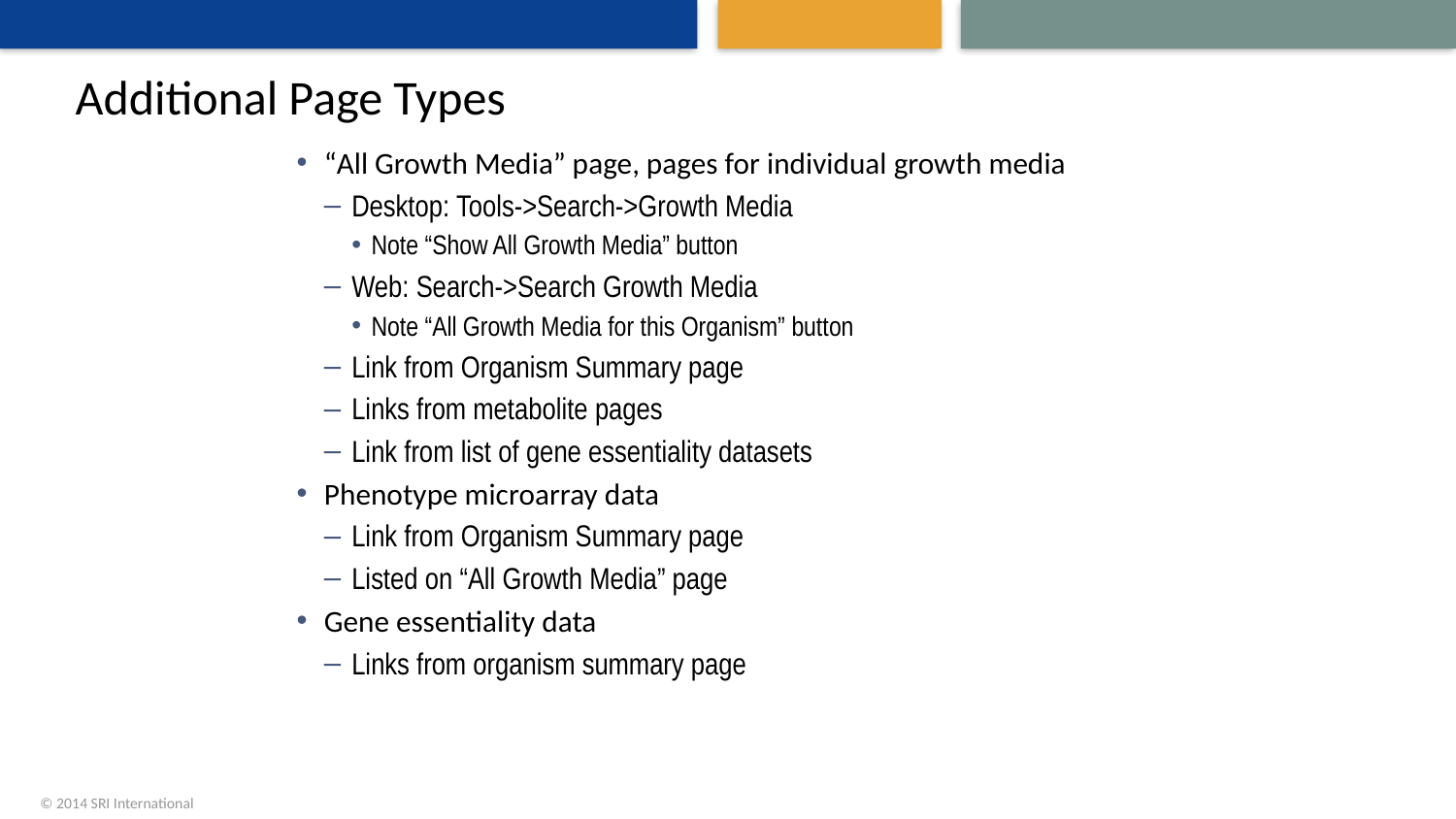

# Additional Page Types
“All Growth Media” page, pages for individual growth media
Desktop: Tools->Search->Growth Media
Note “Show All Growth Media” button
Web: Search->Search Growth Media
Note “All Growth Media for this Organism” button
Link from Organism Summary page
Links from metabolite pages
Link from list of gene essentiality datasets
Phenotype microarray data
Link from Organism Summary page
Listed on “All Growth Media” page
Gene essentiality data
Links from organism summary page